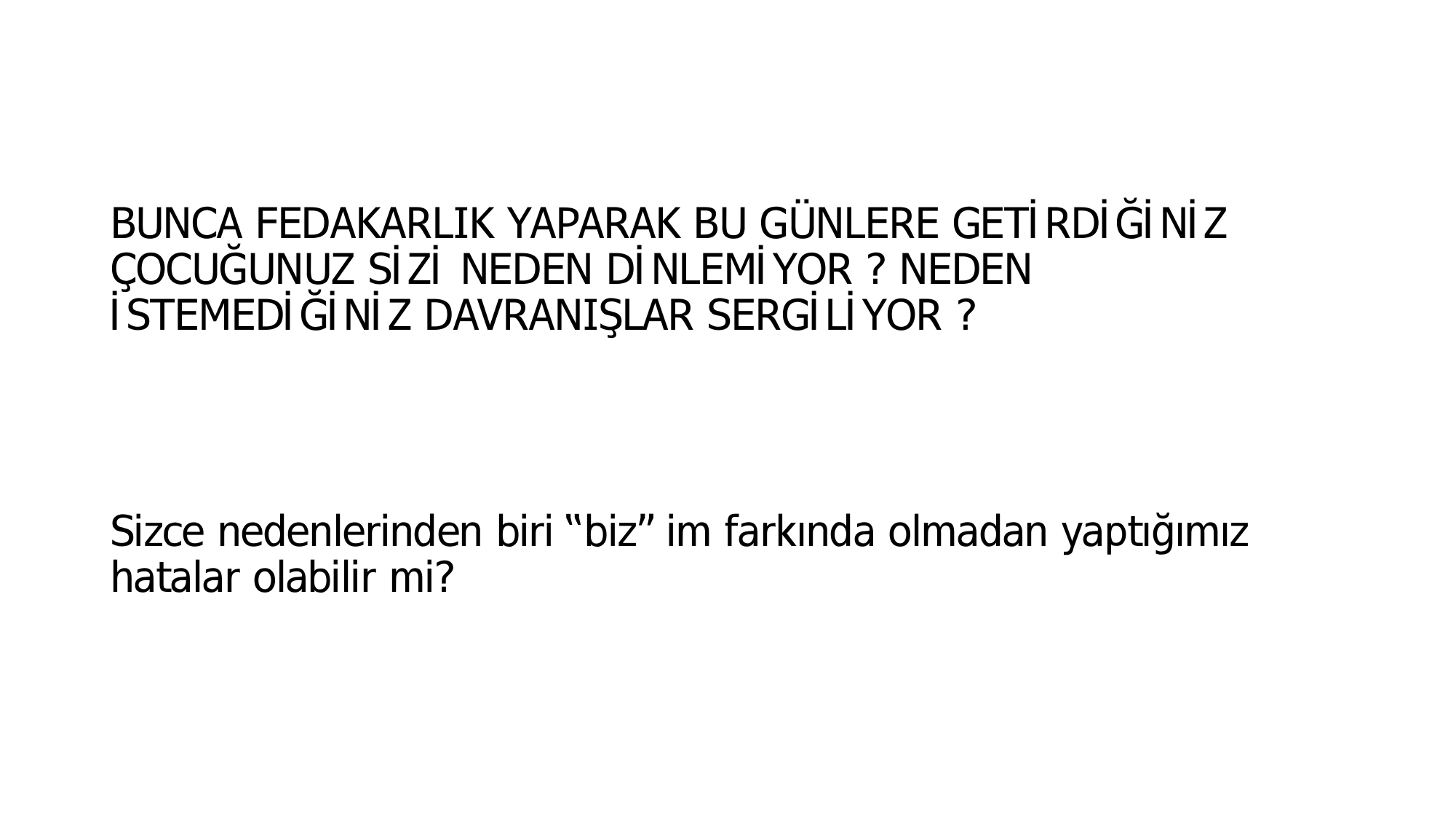

BUNCA FEDAKARLIK YAPARAK BU GÜNLERE GETİRDİĞİNİZ ÇOCUĞUNUZ SİZİ NEDEN DİNLEMİYOR ? NEDEN İSTEMEDİĞİNİZ DAVRANIŞLAR SERGİLİYOR ?

Sizce nedenlerinden biri “biz” im farkında olmadan yaptığımız hatalar olabilir mi?